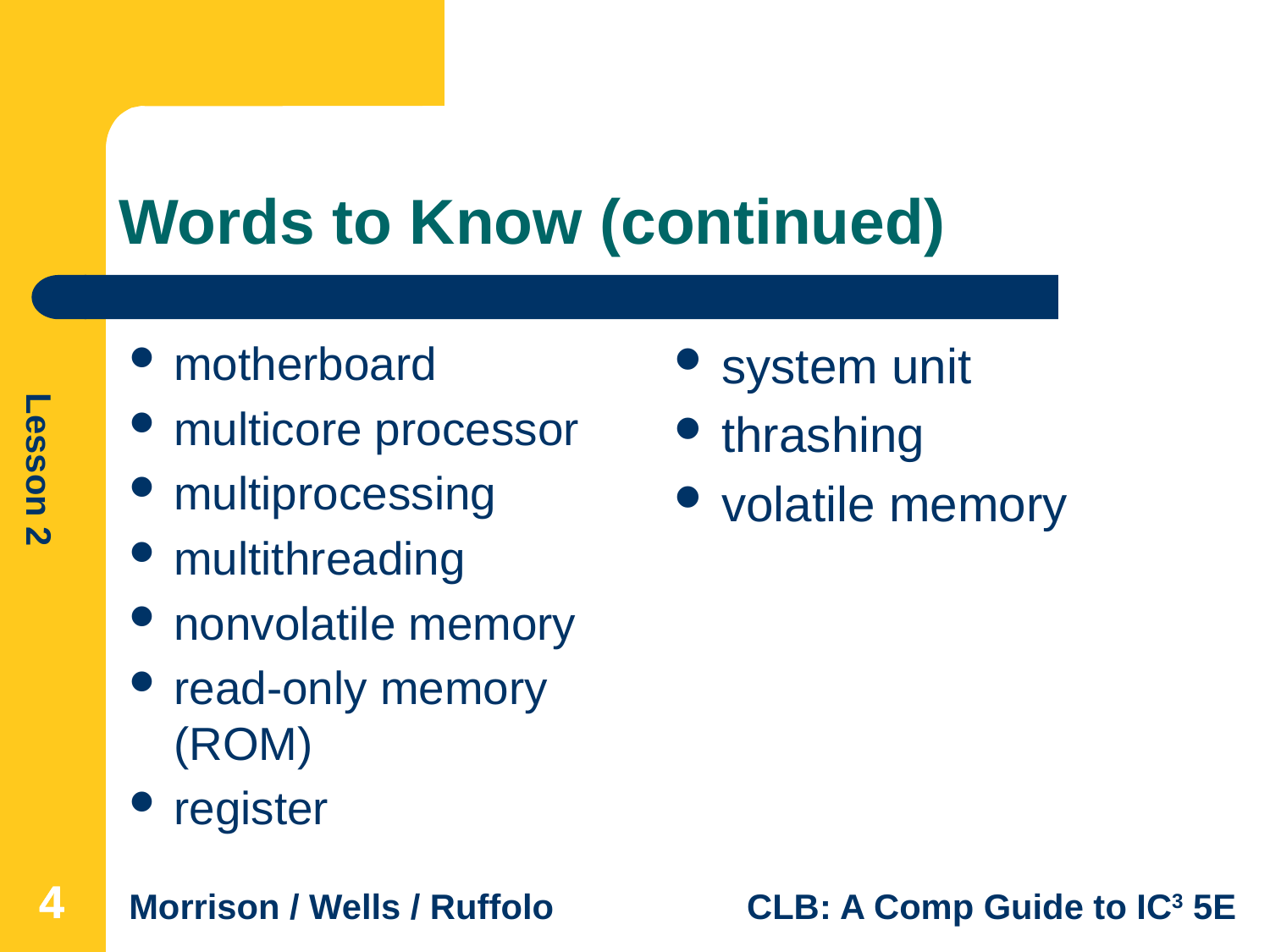

# Words to Know (continued)
motherboard
multicore processor
multiprocessing
multithreading
nonvolatile memory
read-only memory (ROM)
register
system unit
thrashing
volatile memory
4
4
4